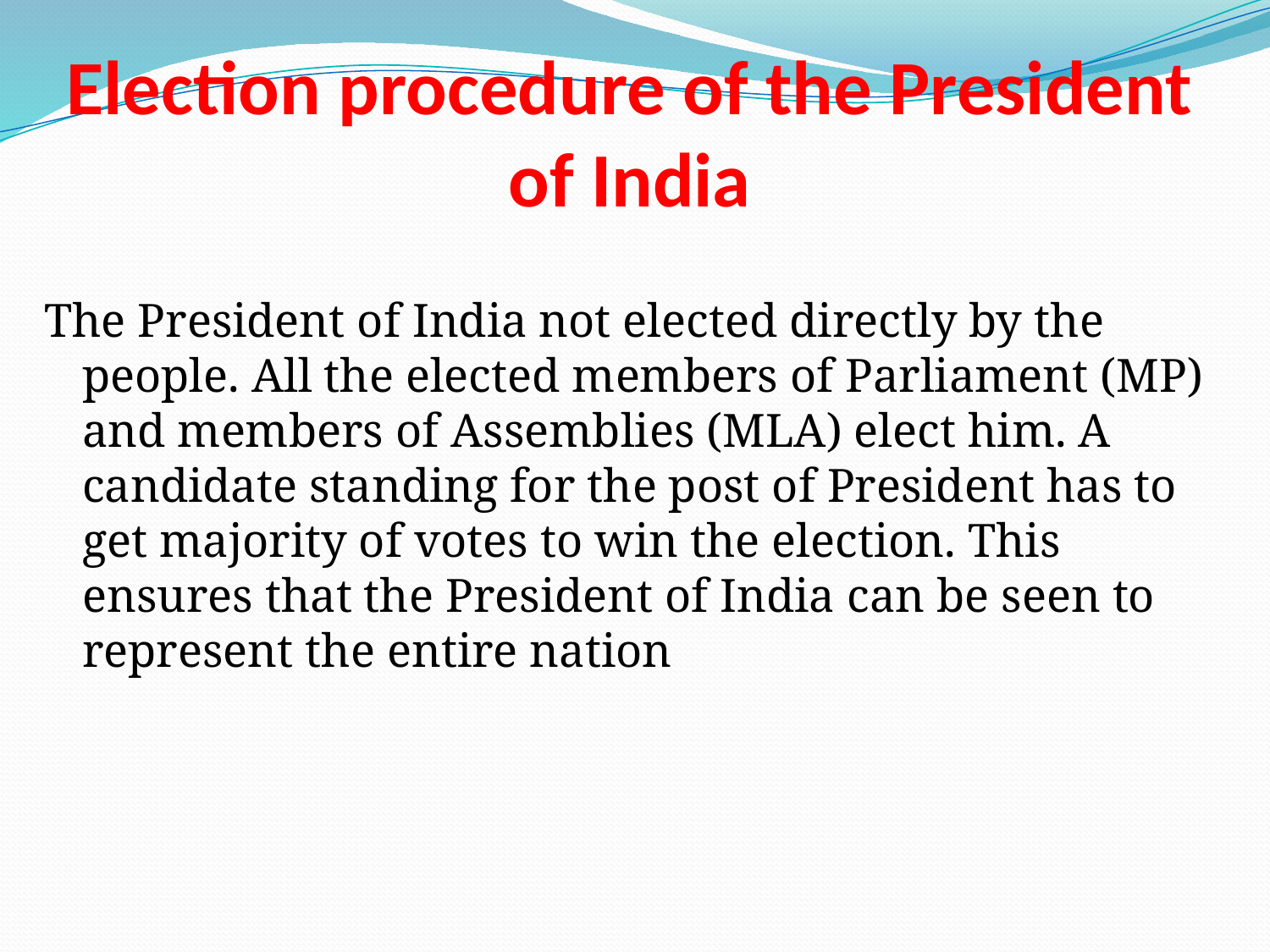

# Election procedure of the President of India
The President of India not elected directly by the people. All the elected members of Parliament (MP) and members of Assemblies (MLA) elect him. A candidate standing for the post of President has to get majority of votes to win the election. This ensures that the President of India can be seen to represent the entire nation